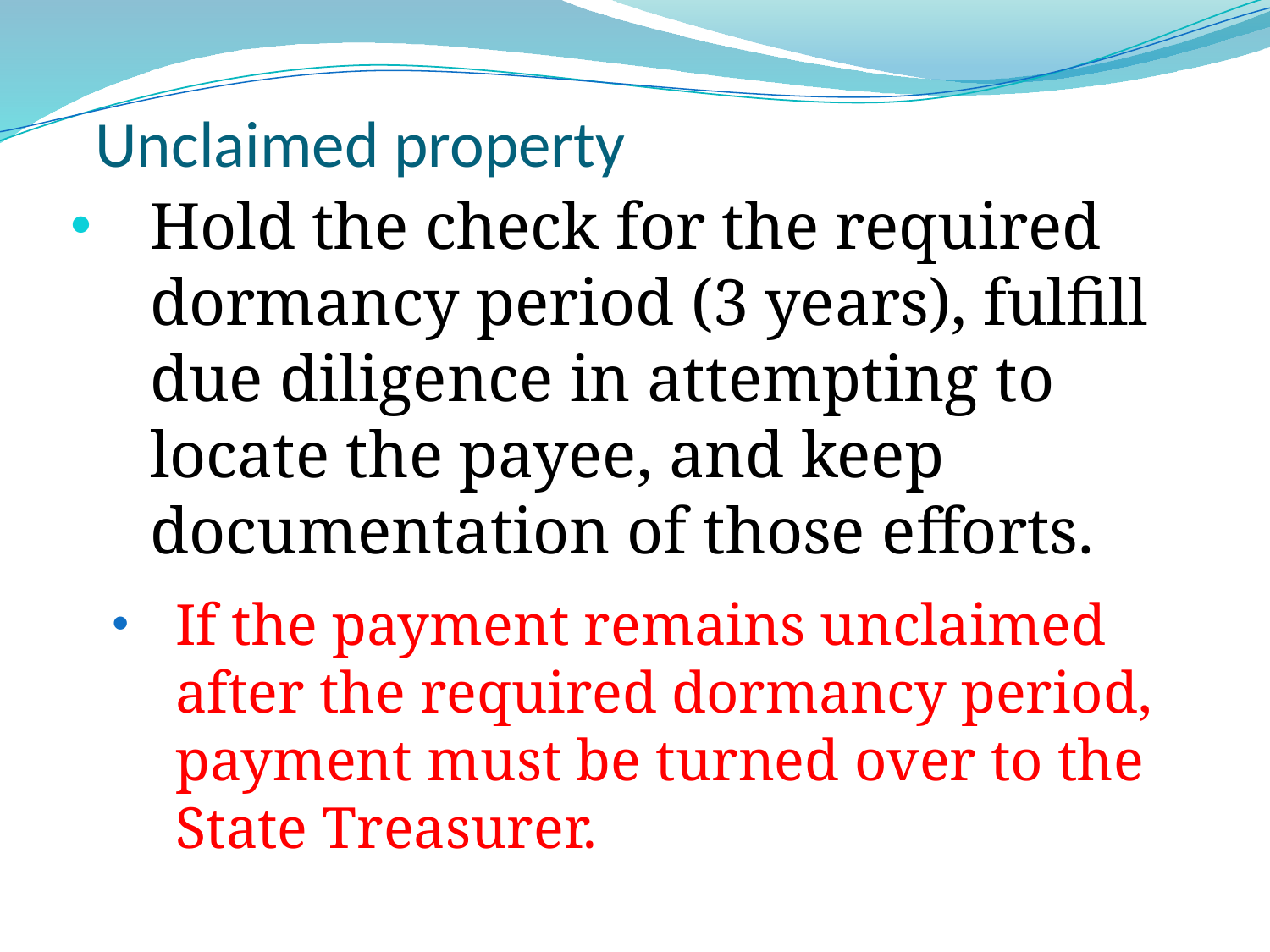

# Unclaimed property
Hold the check for the required dormancy period (3 years), fulfill due diligence in attempting to locate the payee, and keep documentation of those efforts.
If the payment remains unclaimed after the required dormancy period, payment must be turned over to the State Treasurer.